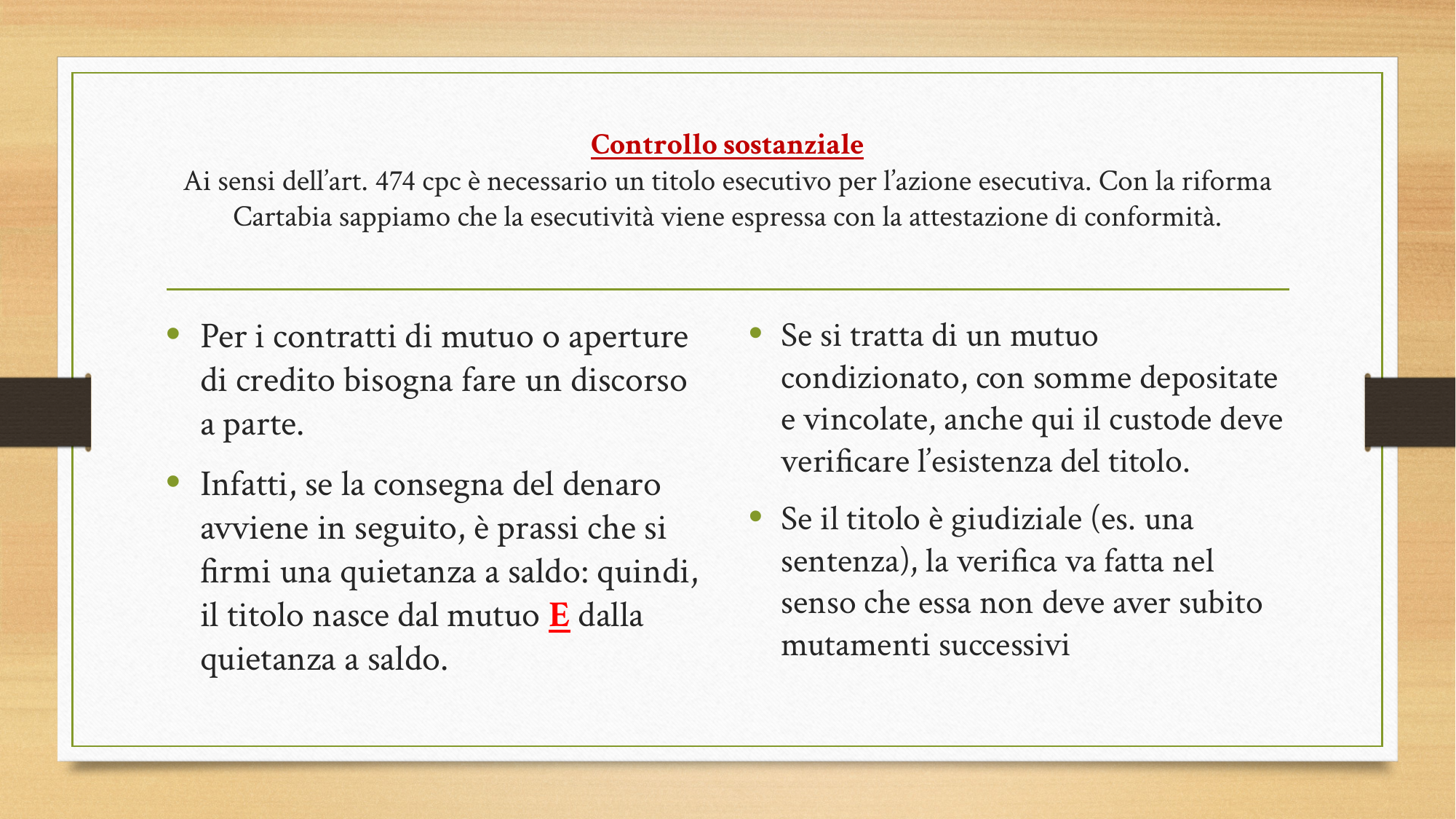

# Controllo sostanziale Ai sensi dell’art. 474 cpc è necessario un titolo esecutivo per l’azione esecutiva. Con la riforma Cartabia sappiamo che la esecutività viene espressa con la attestazione di conformità.
Per i contratti di mutuo o aperture di credito bisogna fare un discorso a parte.
Infatti, se la consegna del denaro avviene in seguito, è prassi che si firmi una quietanza a saldo: quindi, il titolo nasce dal mutuo E dalla quietanza a saldo.

Se si tratta di un mutuo condizionato, con somme depositate e vincolate, anche qui il custode deve verificare l’esistenza del titolo.
Se il titolo è giudiziale (es. una sentenza), la verifica va fatta nel senso che essa non deve aver subito mutamenti successivi